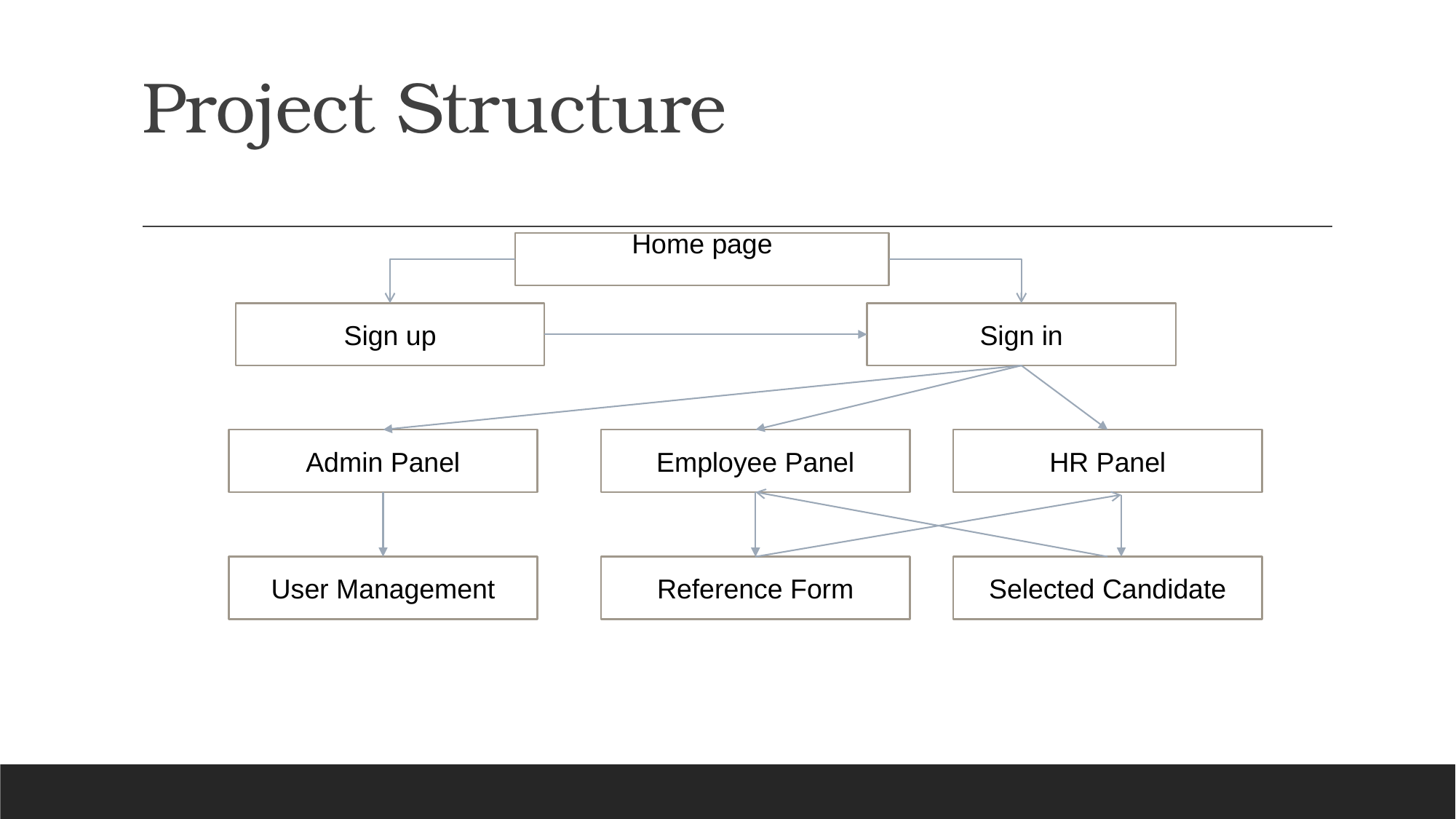

# Project Structure
Home page

Sign up
Sign in
Admin Panel
Employee Panel
HR Panel
User Management
Reference Form
Selected Candidate